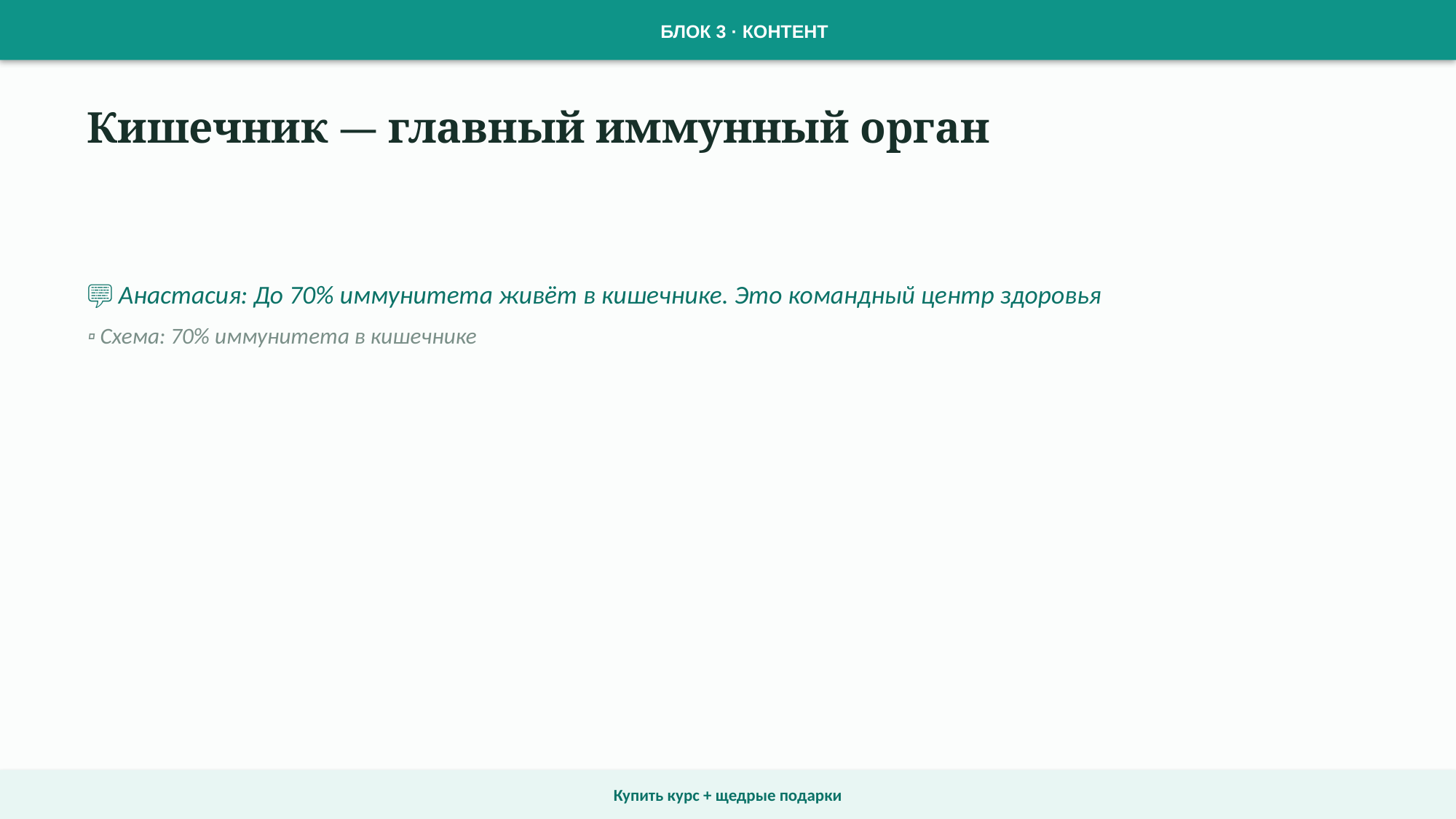

БЛОК 3 · КОНТЕНТ
Кишечник — главный иммунный орган
💬 Анастасия: До 70% иммунитета живёт в кишечнике. Это командный центр здоровья
▫ Схема: 70% иммунитета в кишечнике
Купить курс + щедрые подарки